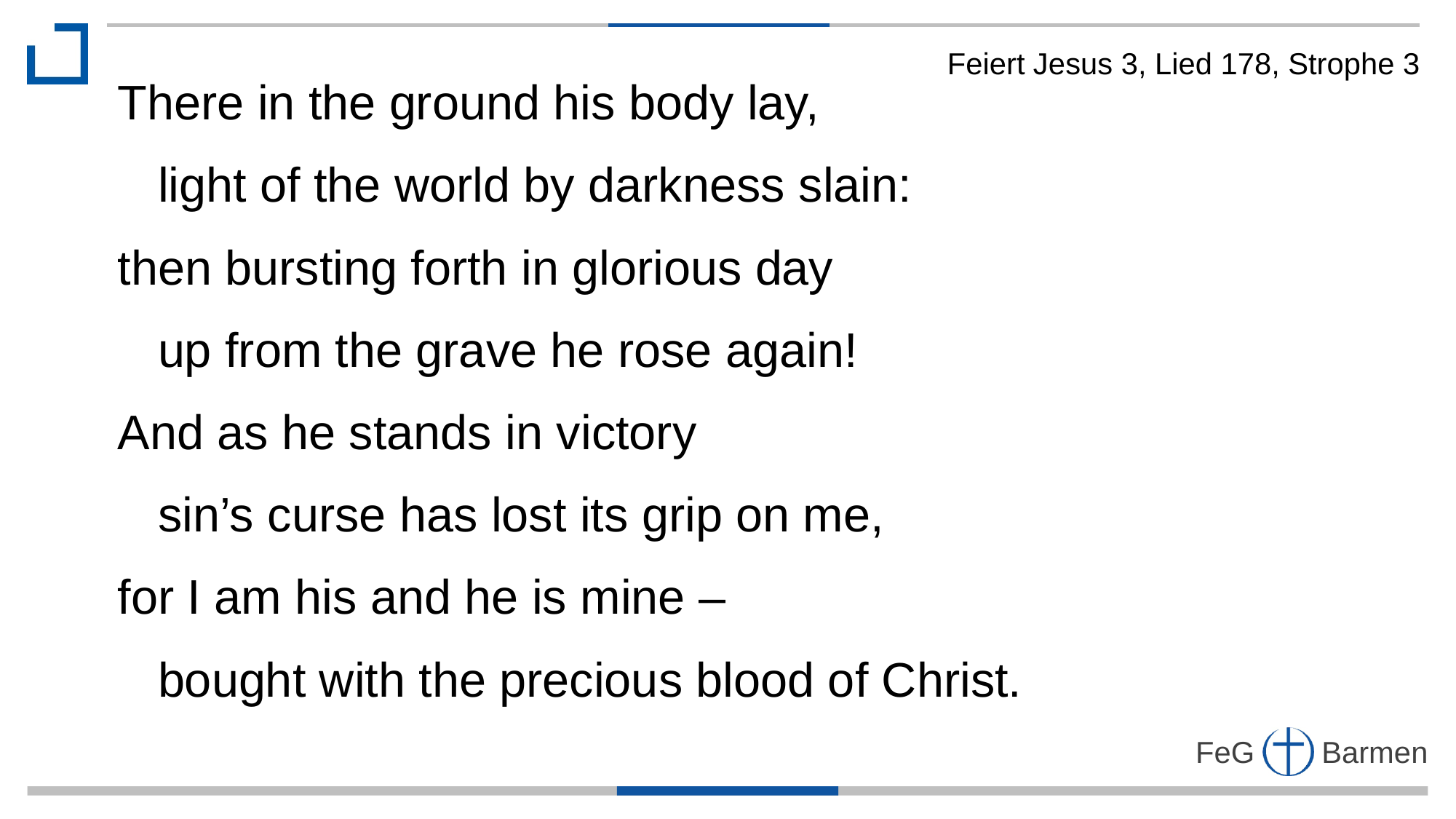

Feiert Jesus 3, Lied 178, Strophe 3
There in the ground his body lay,
   light of the world by darkness slain:
then bursting forth in glorious day
   up from the grave he rose again!
And as he stands in victory
   sin’s curse has lost its grip on me,
for I am his and he is mine –
   bought with the precious blood of Christ.